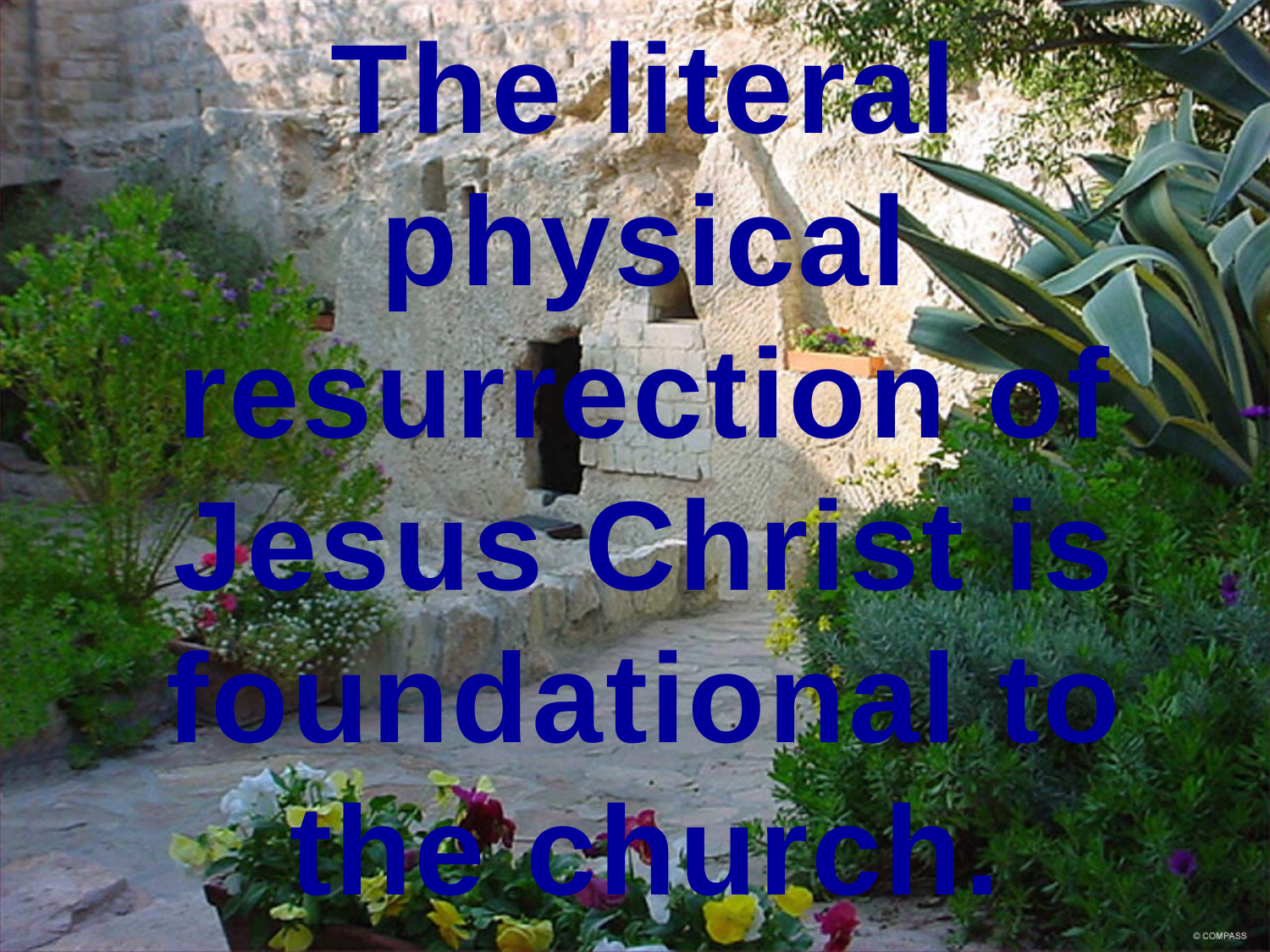

The literal physical resurrection of Jesus Christ is foundational to the church.